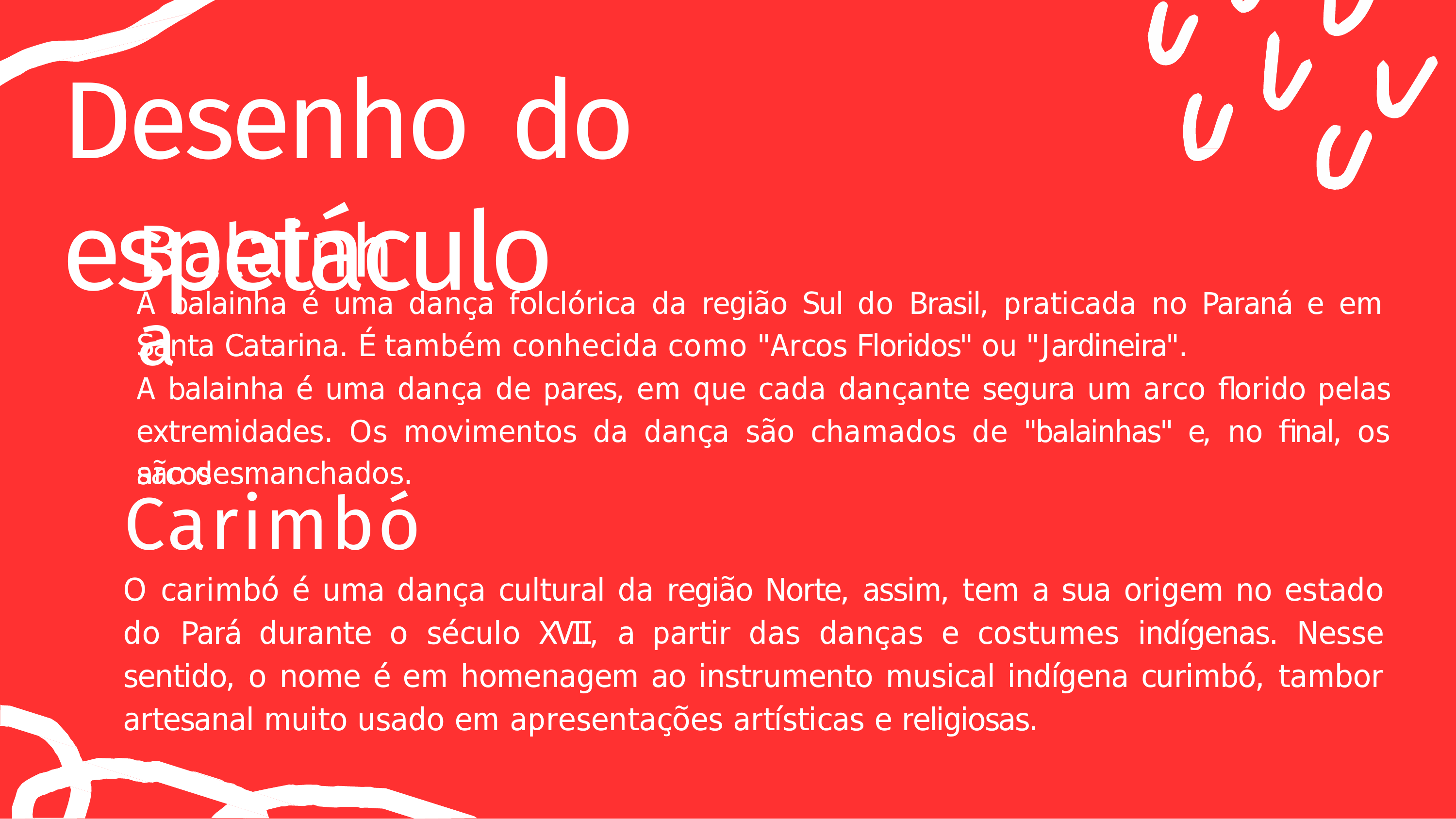

# Desenho do espetáculo
Balainha
A balainha é uma dança folclórica da região Sul do Brasil, praticada no Paraná e em Santa Catarina. É também conhecida como "Arcos Floridos" ou "Jardineira".
A balainha é uma dança de pares, em que cada dançante segura um arco florido pelas extremidades. Os movimentos da dança são chamados de "balainhas" e, no final, os arcos
são desmanchados.
Carimbó
O carimbó é uma dança cultural da região Norte, assim, tem a sua origem no estado do Pará durante o século XVII, a partir das danças e costumes indígenas. Nesse sentido, o nome é em homenagem ao instrumento musical indígena curimbó, tambor artesanal muito usado em apresentações artísticas e religiosas.